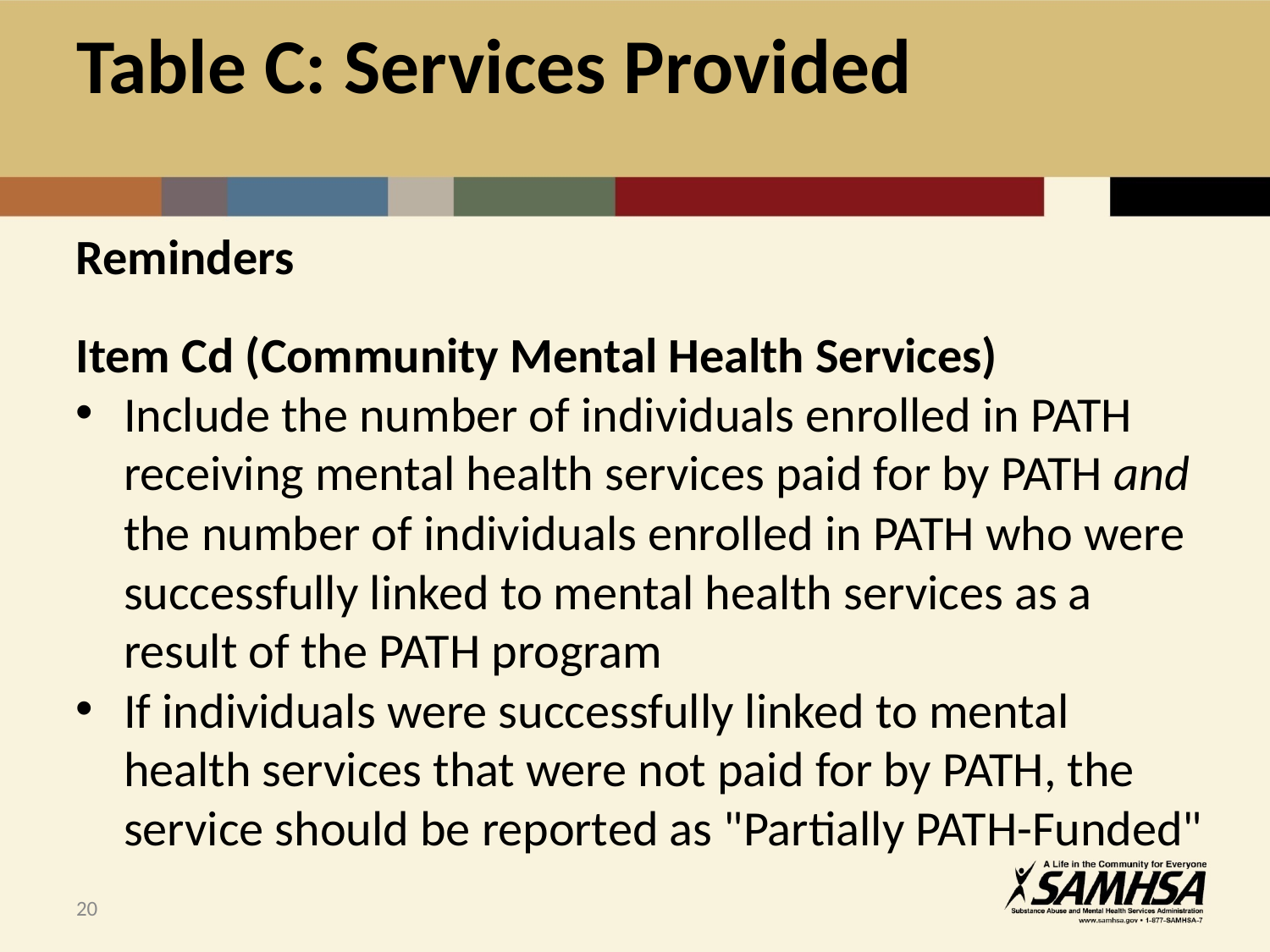

# Table C: Services Provided
Reminders

Item Cd (Community Mental Health Services)
Include the number of individuals enrolled in PATH receiving mental health services paid for by PATH and the number of individuals enrolled in PATH who were successfully linked to mental health services as a result of the PATH program
If individuals were successfully linked to mental health services that were not paid for by PATH, the service should be reported as "Partially PATH-Funded"
20